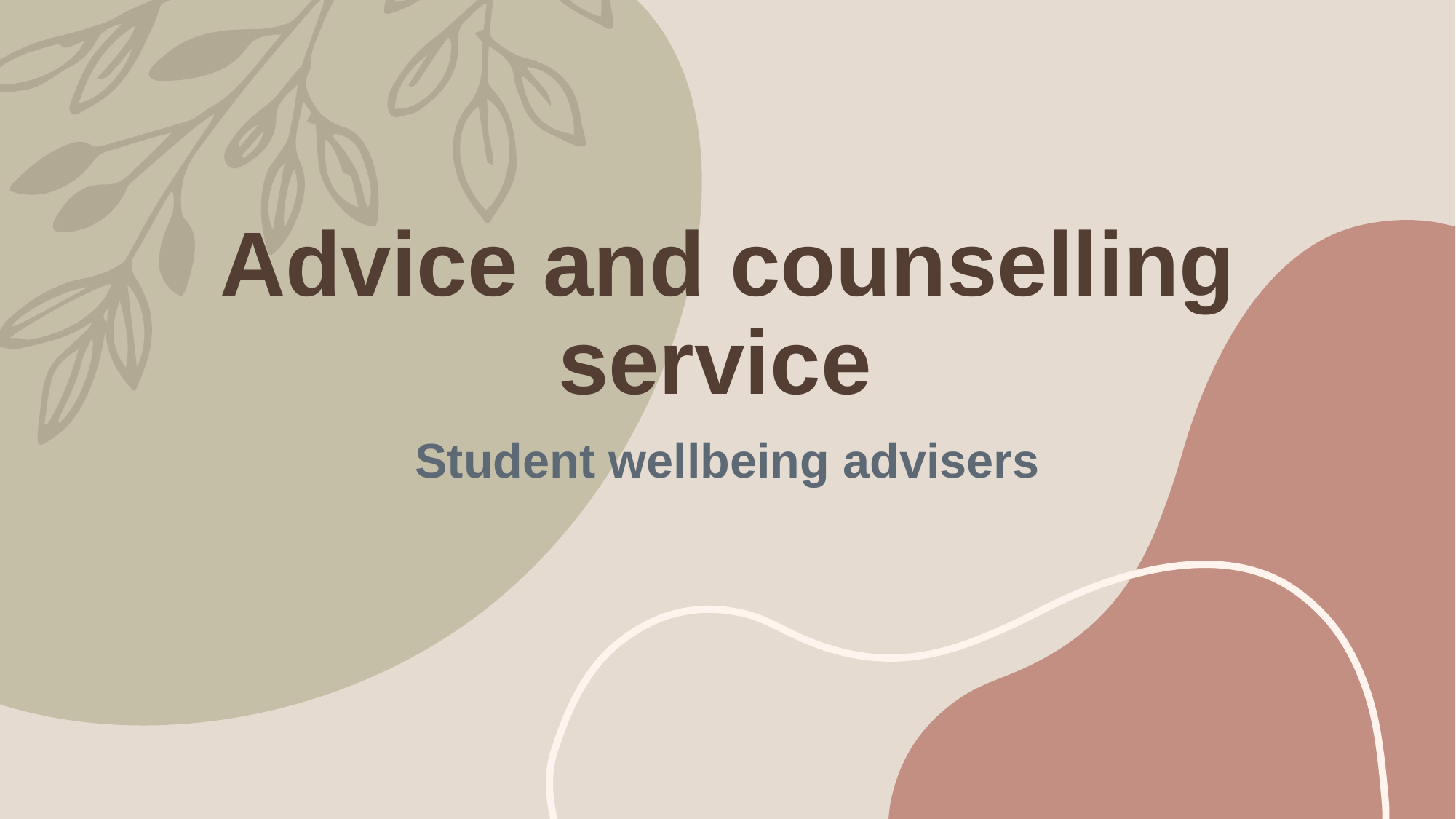

# Advice and counselling service
Student wellbeing advisers